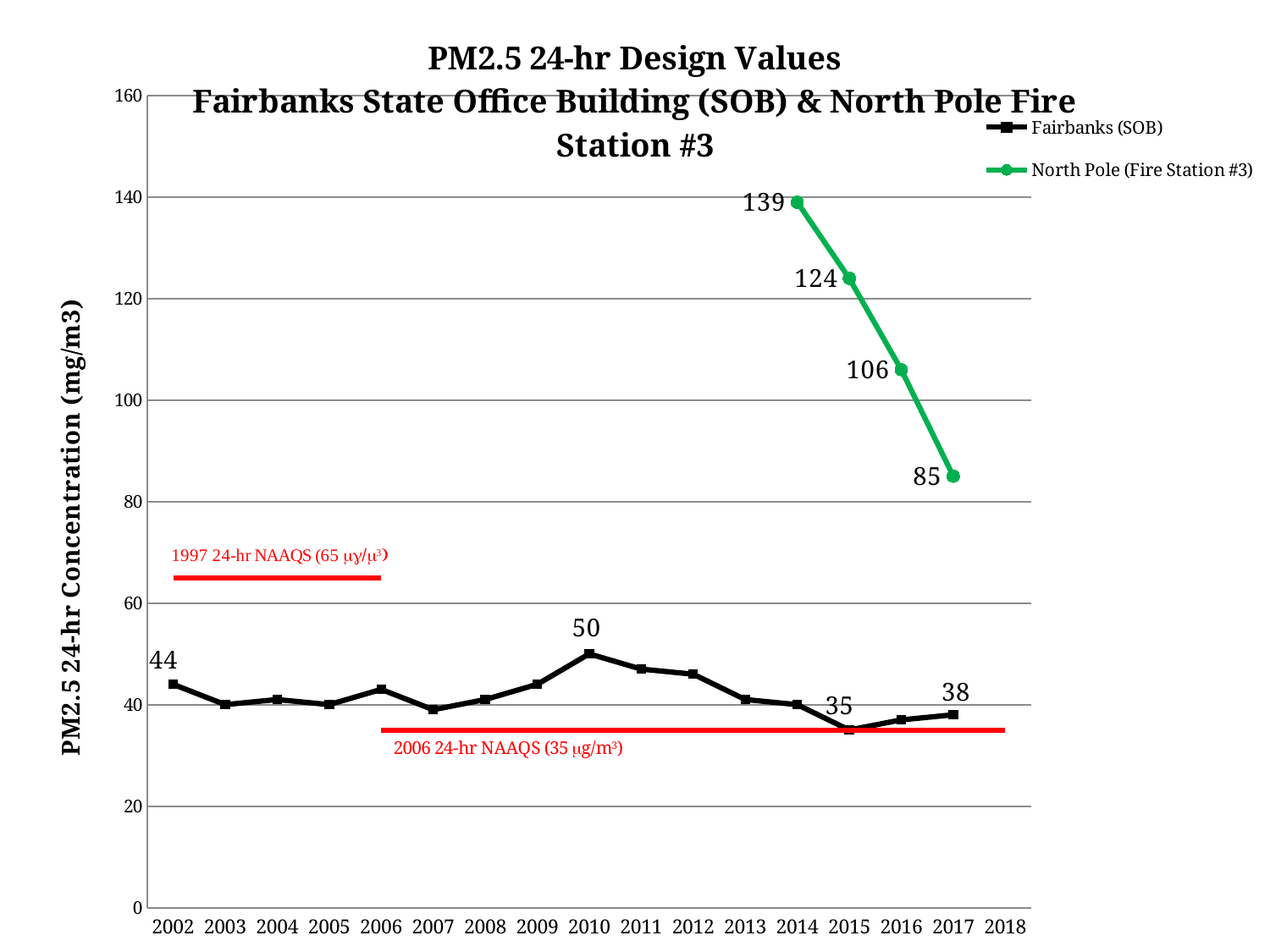

### Chart: PM2.5 24-hr Design Values
Fairbanks State Office Building (SOB) & North Pole Fire Station #3

| Category | Fairbanks (SOB) | North Pole (Fire Station #3) | 1997 24-hr NAAQS | 2006 24-hr NAAQS |
|---|---|---|---|---|
| 2002 | 44.0 | None | 65.0 | None |
| 2003 | 40.0 | None | 65.0 | None |
| 2004 | 41.0 | None | 65.0 | None |
| 2005 | 40.0 | None | 65.0 | None |
| 2006 | 43.0 | None | 65.0 | 35.0 |
| 2007 | 39.0 | None | None | 35.0 |
| 2008 | 41.0 | None | None | 35.0 |
| 2009 | 44.0 | None | None | 35.0 |
| 2010 | 50.0 | None | None | 35.0 |
| 2011 | 47.0 | None | None | 35.0 |
| 2012 | 46.0 | None | None | 35.0 |
| 2013 | 41.0 | None | None | 35.0 |
| 2014 | 40.0 | 139.0 | None | 35.0 |
| 2015 | 35.0 | 124.0 | None | 35.0 |
| 2016 | 37.0 | 106.0 | None | 35.0 |
| 2017 | 38.0 | 85.0 | None | 35.0 |
| 2018 | None | None | None | 35.0 |